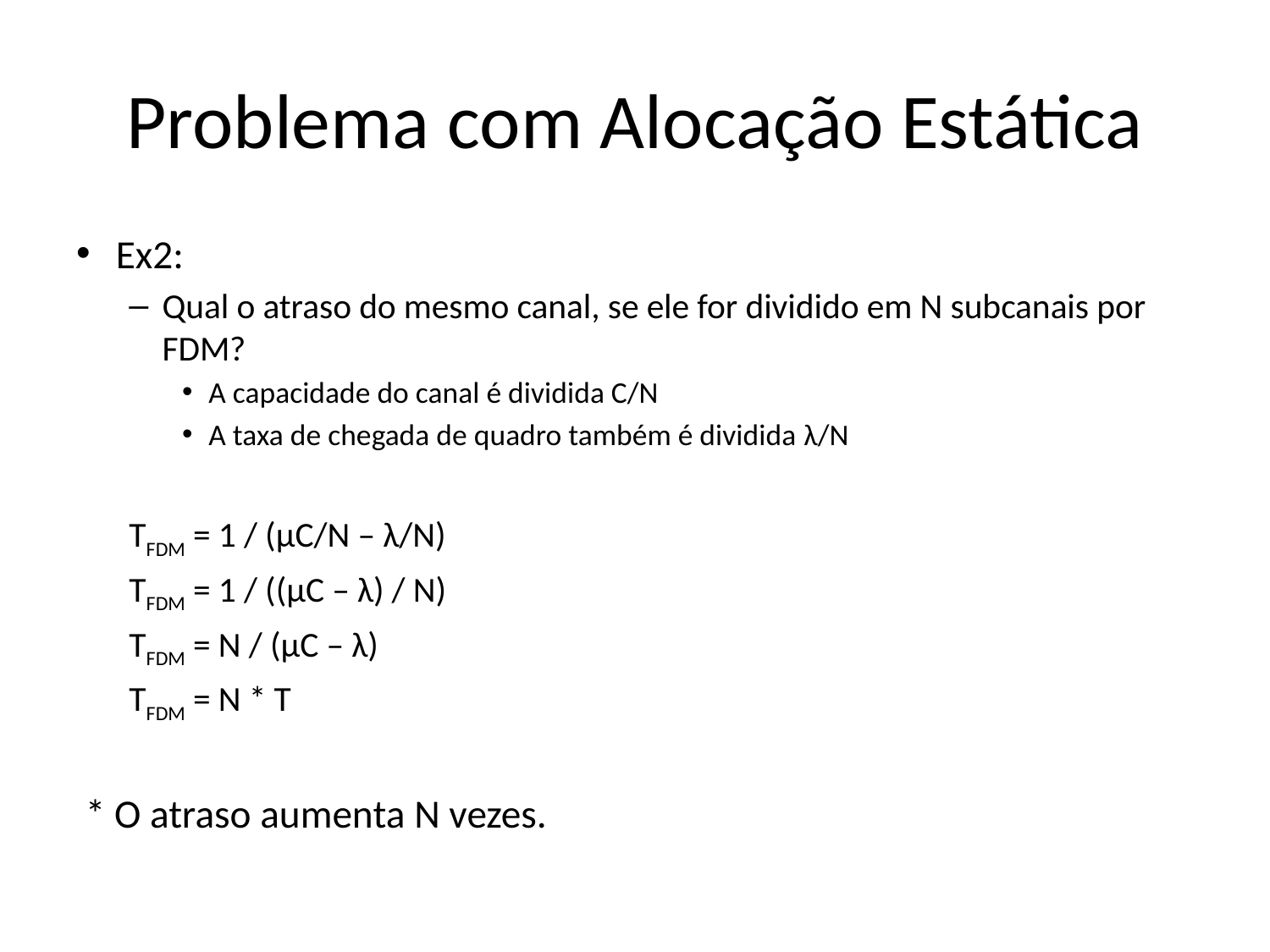

# Problema com Alocação Estática
Ex2:
Qual o atraso do mesmo canal, se ele for dividido em N subcanais por FDM?
A capacidade do canal é dividida C/N
A taxa de chegada de quadro também é dividida λ/N

TFDM = 1 / (μC/N – λ/N)
TFDM = 1 / ((μC – λ) / N)
TFDM = N / (μC – λ)
TFDM = N * T

 * O atraso aumenta N vezes.